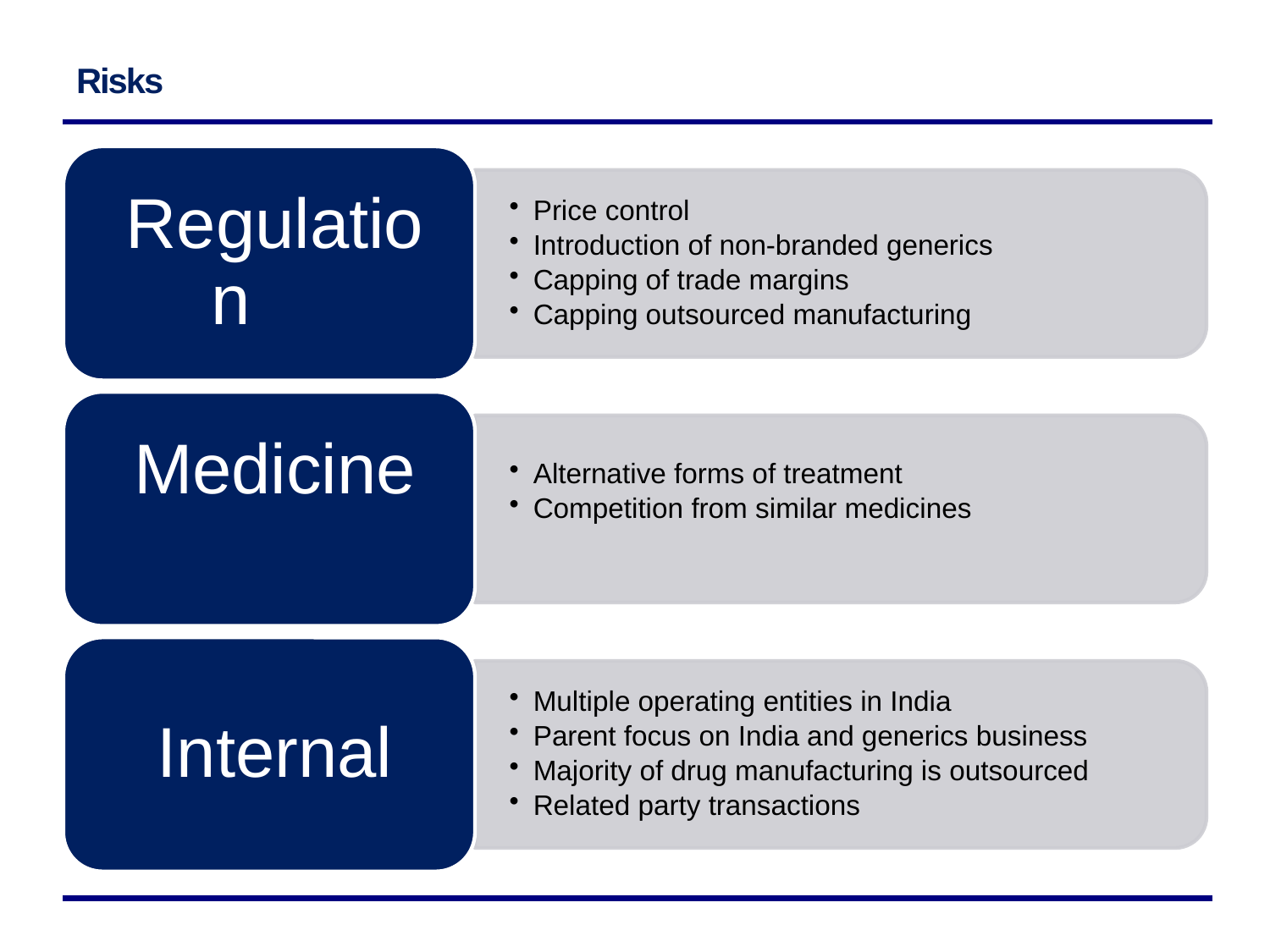

# Risks
Price control
Introduction of non-branded generics
Capping of trade margins
Capping outsourced manufacturing
Regulation
Alternative forms of treatment
Competition from similar medicines

Medicine
Multiple operating entities in India
Parent focus on India and generics business
Majority of drug manufacturing is outsourced
Related party transactions
Internal